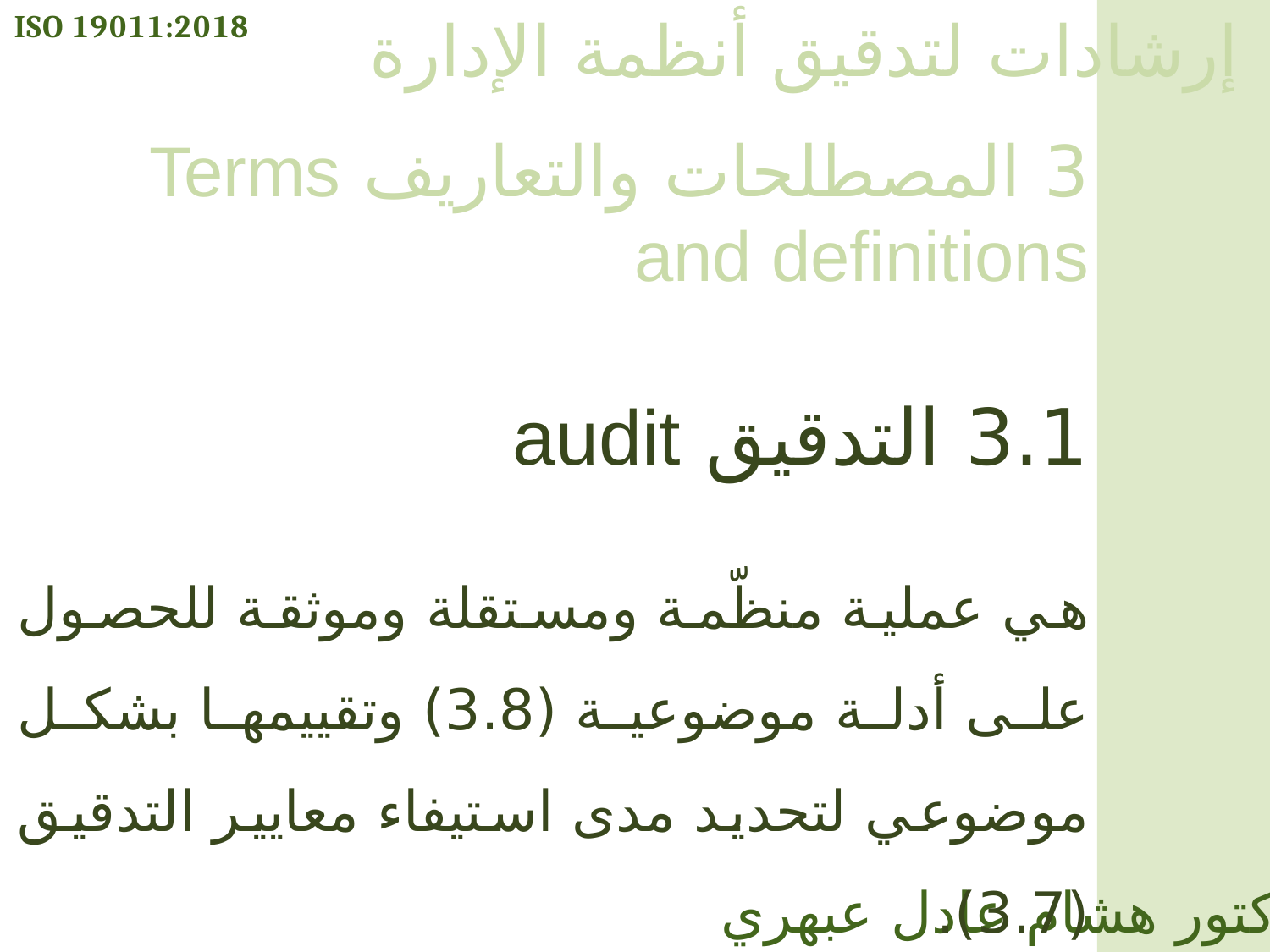

ISO 19011:2018
إرشادات لتدقيق أنظمة الإدارة

3 المصطلحات والتعاريف Terms and definitions
3.1 التدقيق audit

هي عملية منظّمة ومستقلة وموثقة للحصول على أدلة موضوعية (3.8) وتقييمها بشكل موضوعي لتحديد مدى استيفاء معايير التدقيق (3.7).
الدكتور هشام عادل عبهري